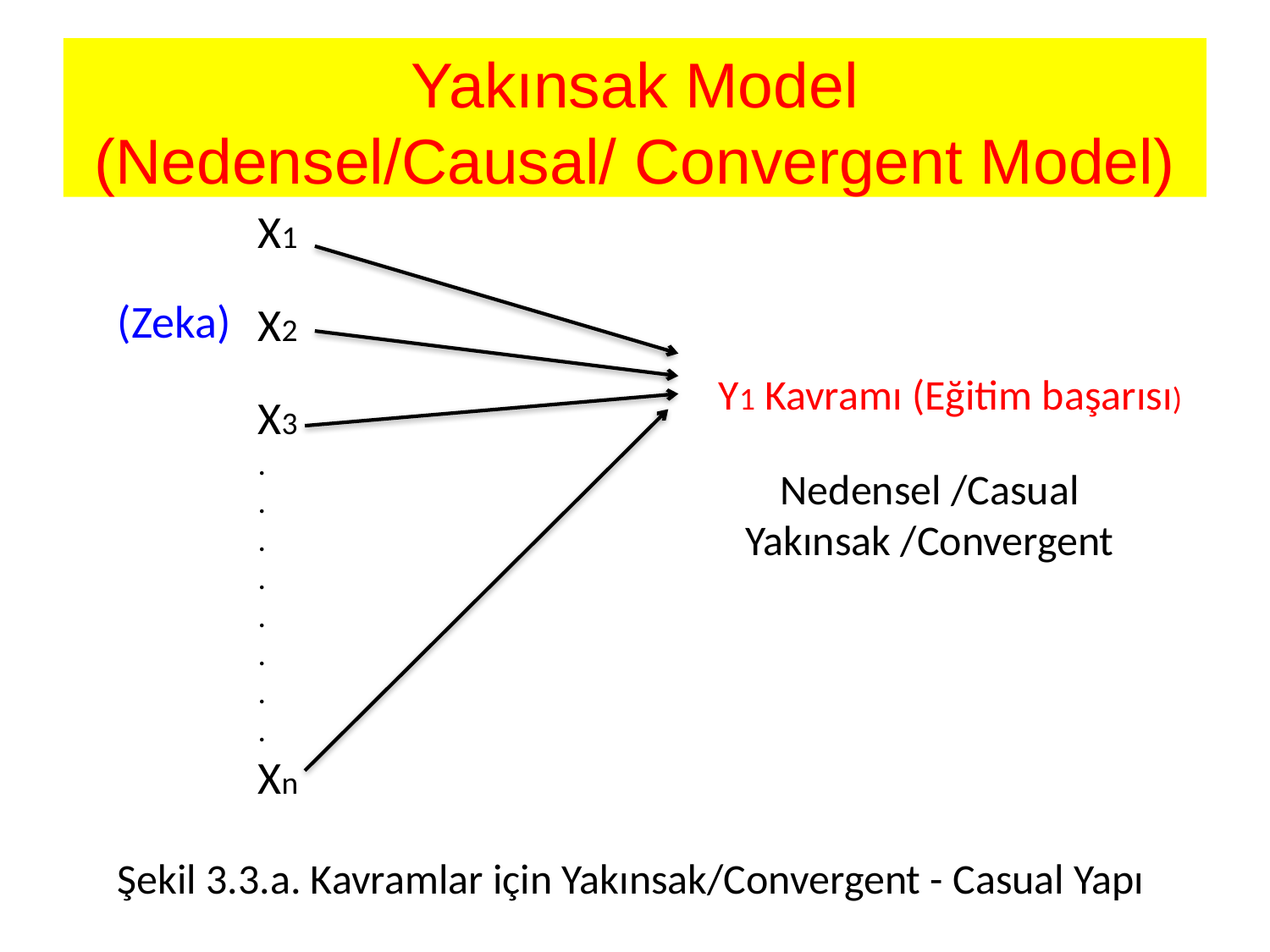

Yakınsak Model
(Nedensel/Causal/ Convergent Model)
X1

X2

X3
.
.
.
.
.
.
.
.
Xn
Y1 Kavramı (Eğitim başarısı)
Nedensel /Casual
Yakınsak /Convergent
(Zeka)

Şekil 3.3.a. Kavramlar için Yakınsak/Convergent - Casual Yapı